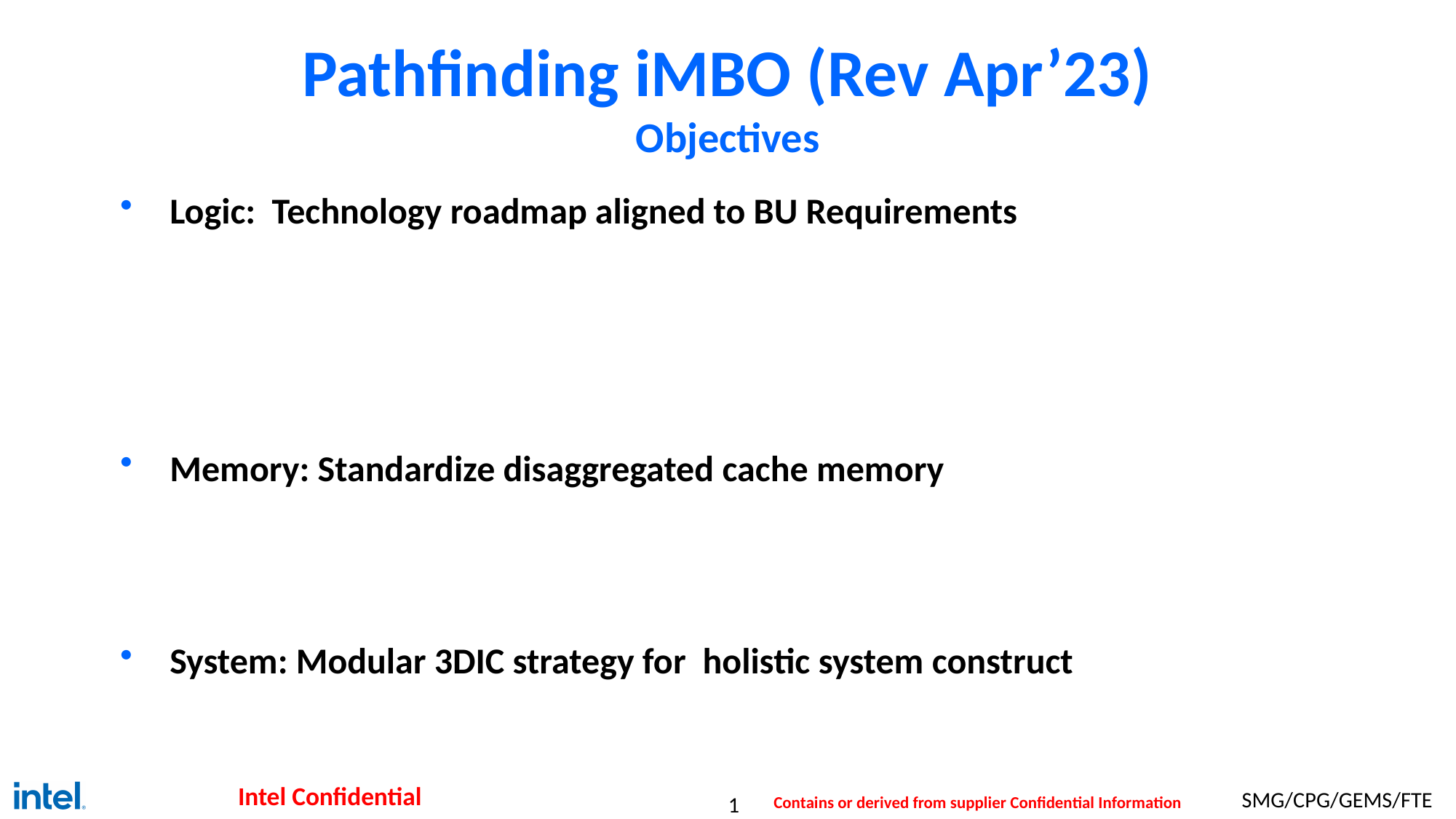

# Pathfinding iMBO (Rev Apr’23) Objectives
Logic:  Technology roadmap aligned to BU Requirements

Memory: Standardize disaggregated cache memory

System: Modular 3DIC strategy for  holistic system construct